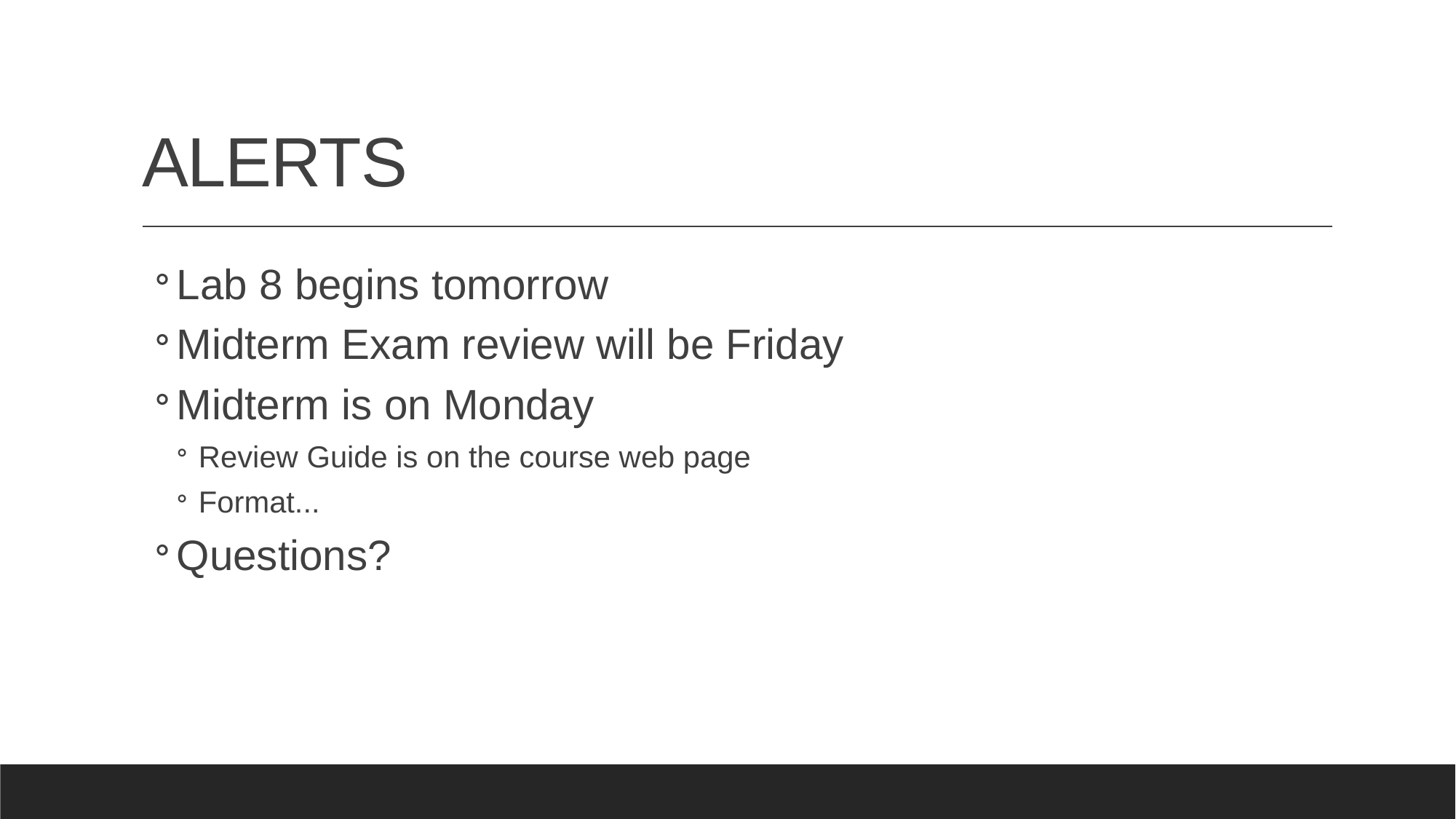

# ALERTS
Lab 8 begins tomorrow
Midterm Exam review will be Friday
Midterm is on Monday
Review Guide is on the course web page
Format...
Questions?